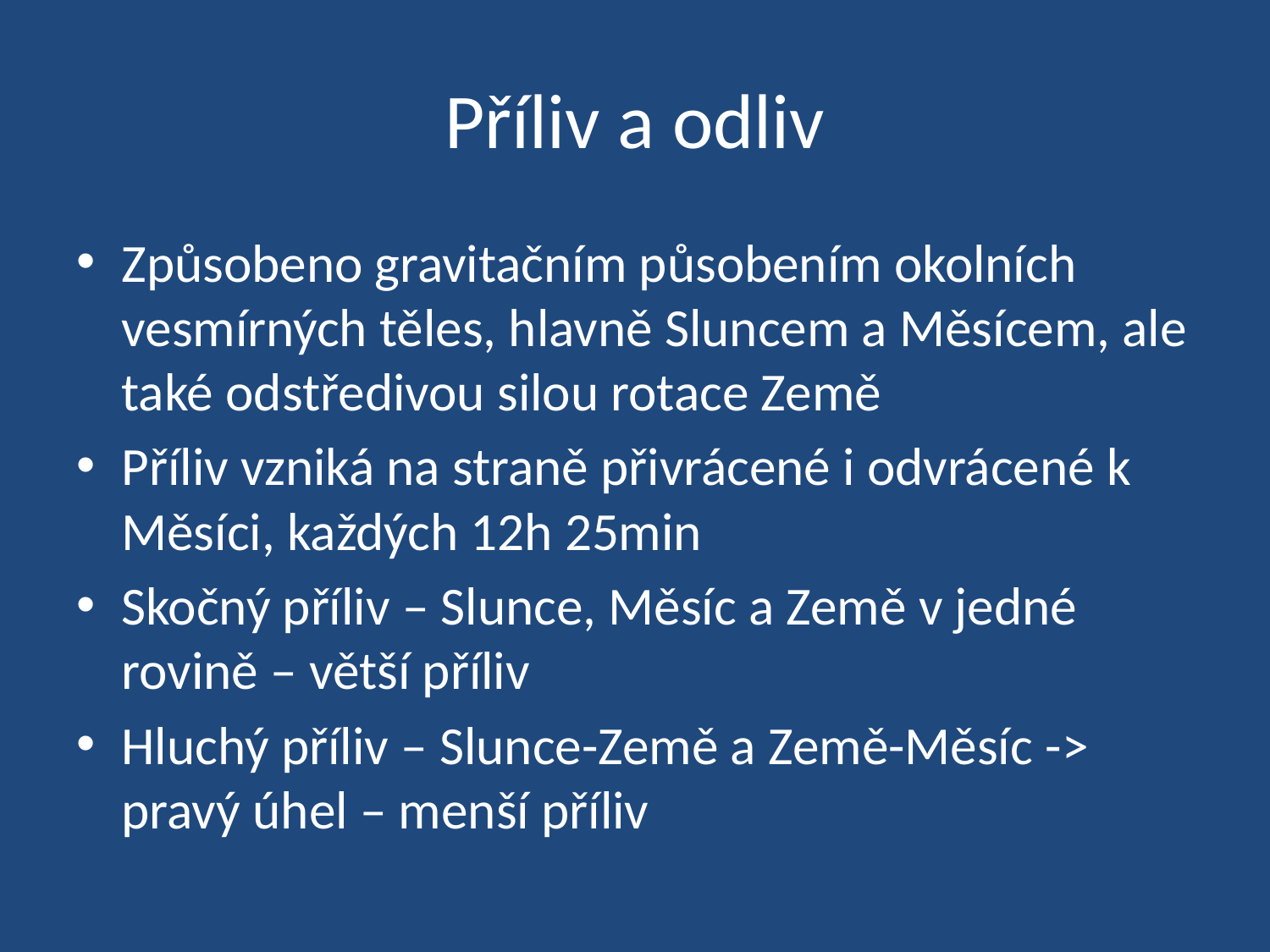

# Příliv a odliv
Způsobeno gravitačním působením okolních vesmírných těles, hlavně Sluncem a Měsícem, ale také odstředivou silou rotace Země
Příliv vzniká na straně přivrácené i odvrácené k Měsíci, každých 12h 25min
Skočný příliv – Slunce, Měsíc a Země v jedné rovině – větší příliv
Hluchý příliv – Slunce-Země a Země-Měsíc -> pravý úhel – menší příliv